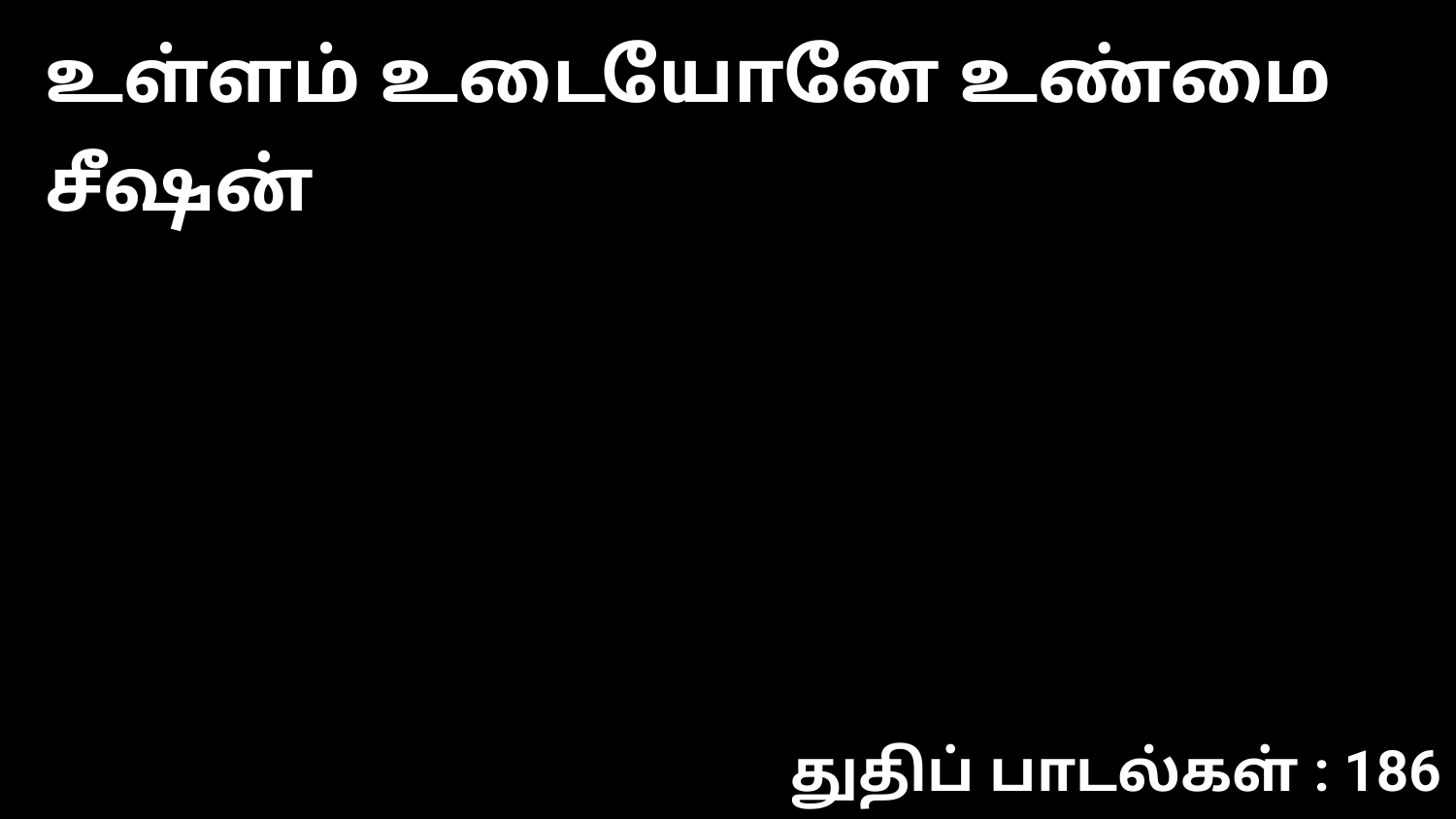

உள்ளம் உடையோனே உண்மை சீஷன்
துதிப் பாடல்கள் : 186